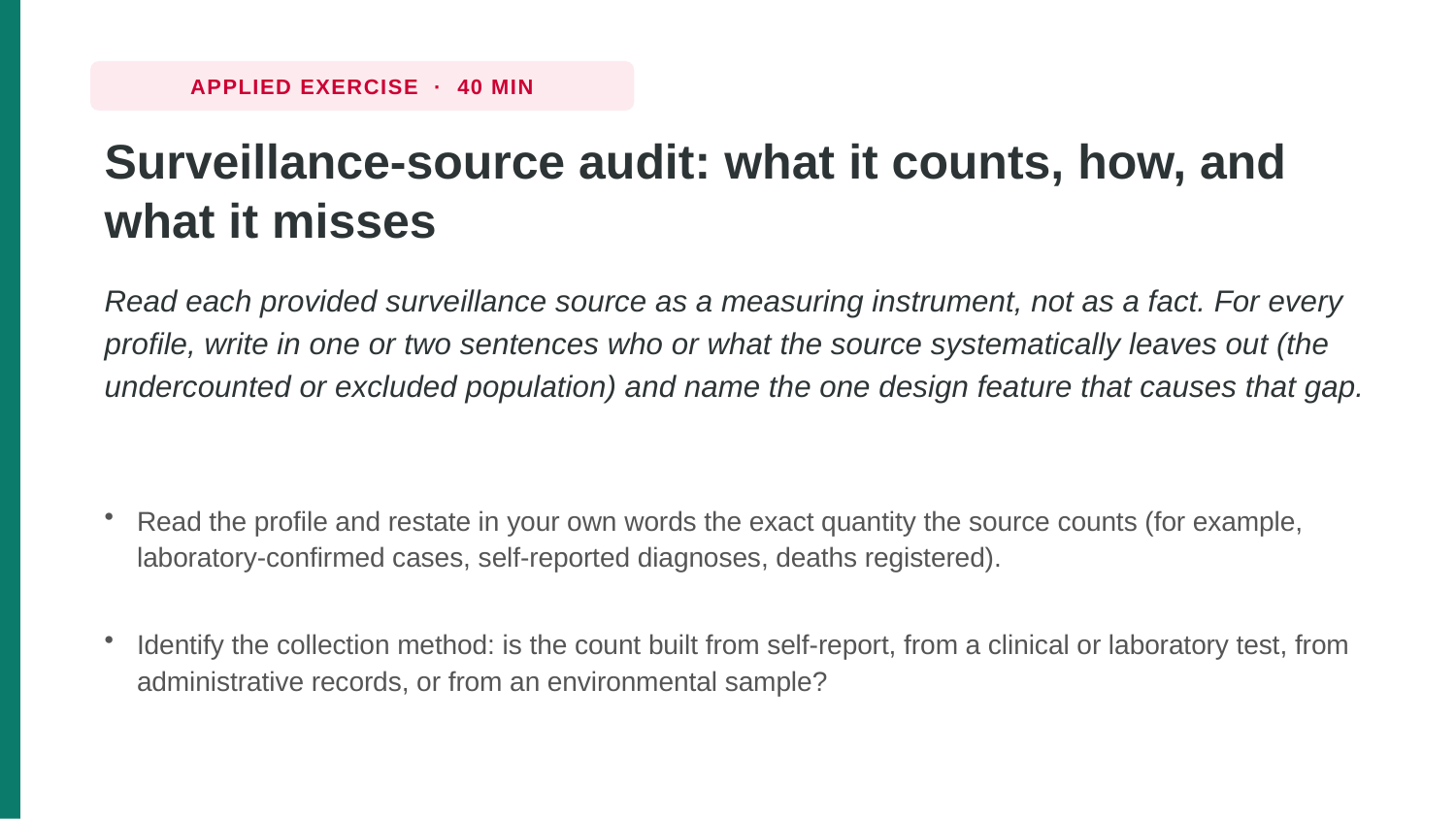

APPLIED EXERCISE  ·  40 MIN
Surveillance-source audit: what it counts, how, and what it misses
Read each provided surveillance source as a measuring instrument, not as a fact. For every profile, write in one or two sentences who or what the source systematically leaves out (the undercounted or excluded population) and name the one design feature that causes that gap.
Read the profile and restate in your own words the exact quantity the source counts (for example, laboratory-confirmed cases, self-reported diagnoses, deaths registered).
Identify the collection method: is the count built from self-report, from a clinical or laboratory test, from administrative records, or from an environmental sample?